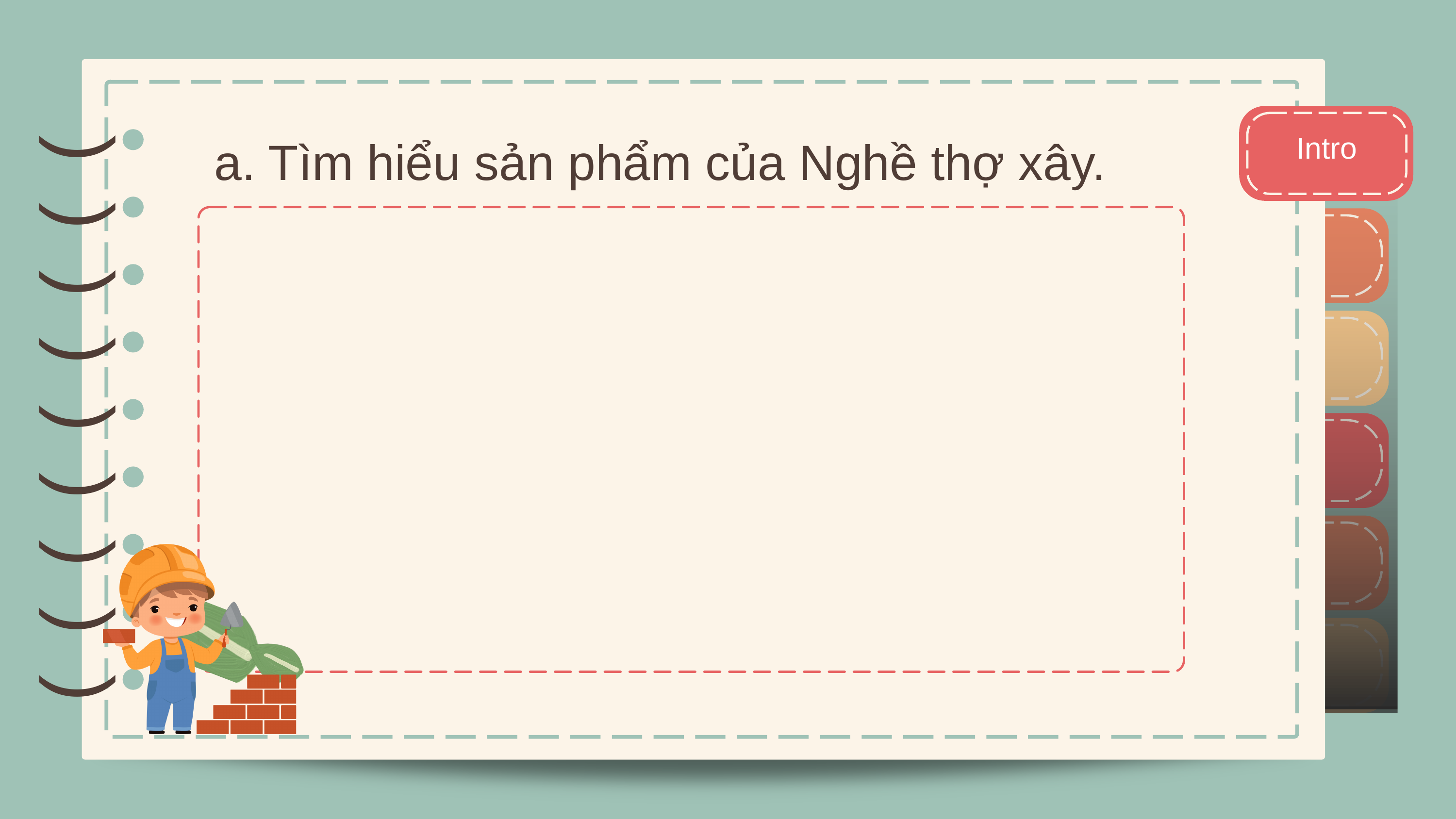

Intro
)
)
)
)
)
)
)
)
)
a. Tìm hiểu sản phẩm của Nghề thợ xây.

)
)
)
)
)
)
)
)
)